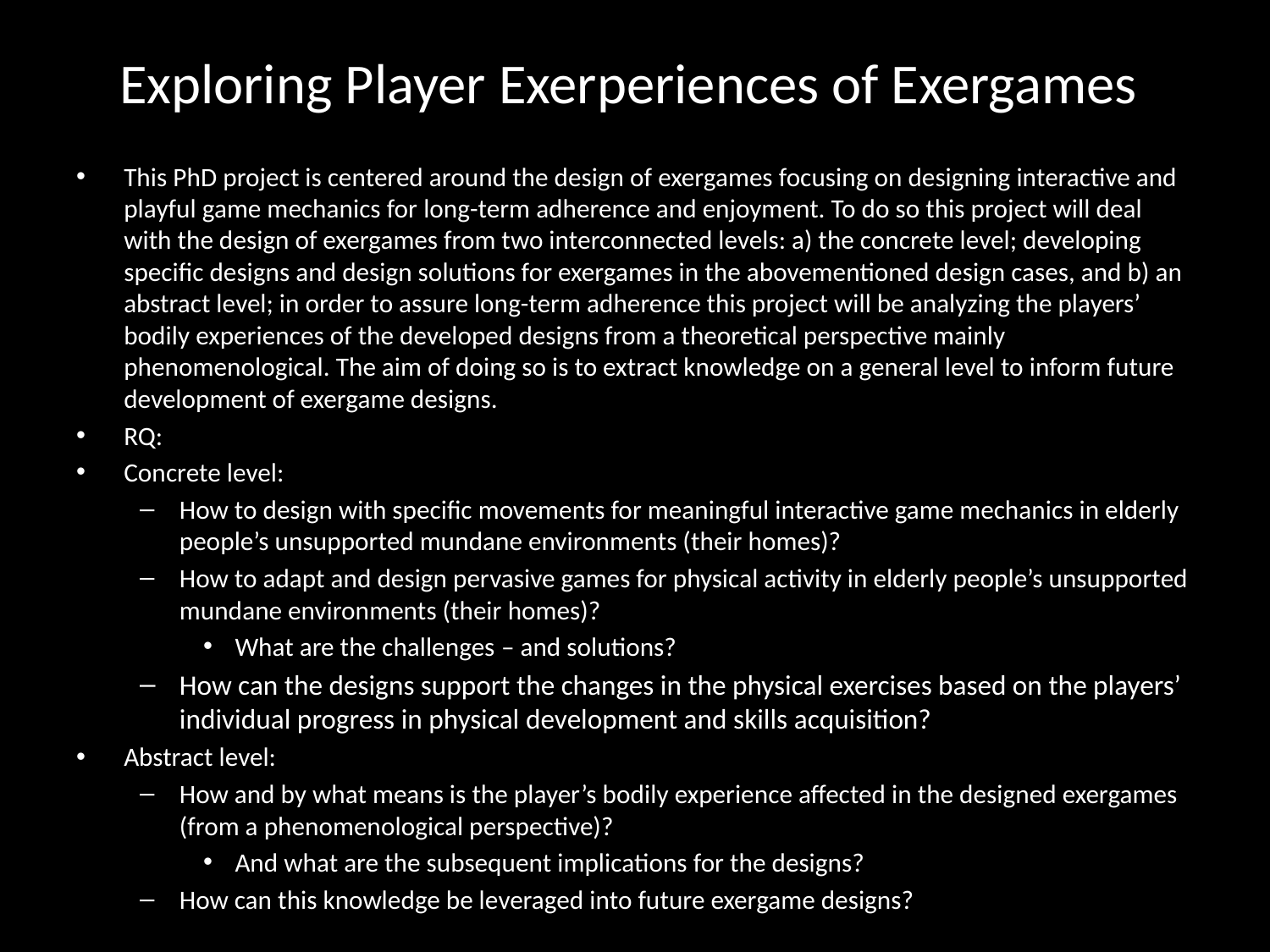

# Exploring Player Exerperiences of Exergames
This PhD project is centered around the design of exergames focusing on designing interactive and playful game mechanics for long-term adherence and enjoyment. To do so this project will deal with the design of exergames from two interconnected levels: a) the concrete level; developing specific designs and design solutions for exergames in the abovementioned design cases, and b) an abstract level; in order to assure long-term adherence this project will be analyzing the players’ bodily experiences of the developed designs from a theoretical perspective mainly phenomenological. The aim of doing so is to extract knowledge on a general level to inform future development of exergame designs.
RQ:
Concrete level:
How to design with specific movements for meaningful interactive game mechanics in elderly people’s unsupported mundane environments (their homes)?
How to adapt and design pervasive games for physical activity in elderly people’s unsupported mundane environments (their homes)?
What are the challenges – and solutions?
How can the designs support the changes in the physical exercises based on the players’ individual progress in physical development and skills acquisition?
Abstract level:
How and by what means is the player’s bodily experience affected in the designed exergames (from a phenomenological perspective)?
And what are the subsequent implications for the designs?
How can this knowledge be leveraged into future exergame designs?